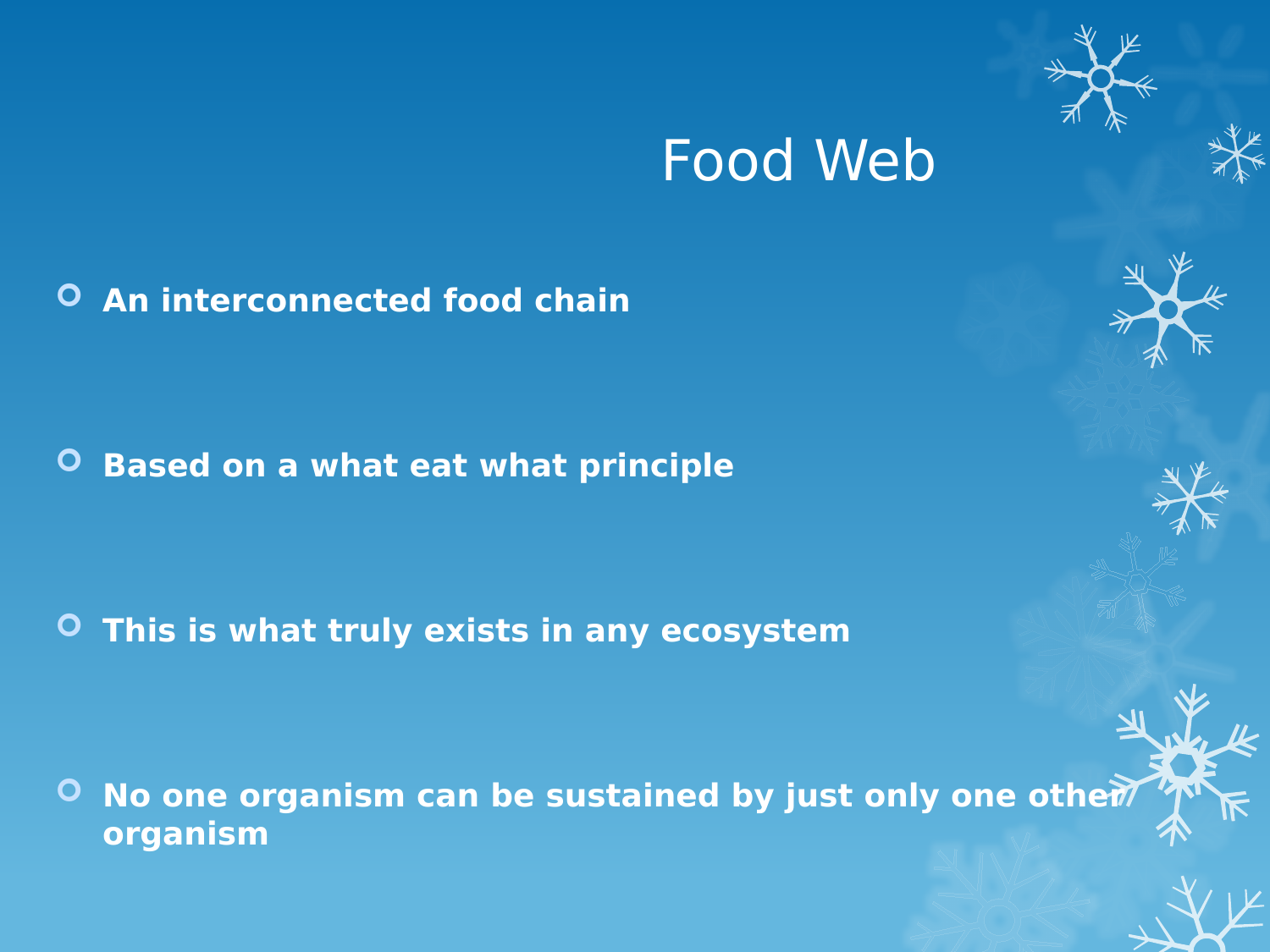

# Food Web
An interconnected food chain

Based on a what eat what principle

This is what truly exists in any ecosystem

No one organism can be sustained by just only one other organism